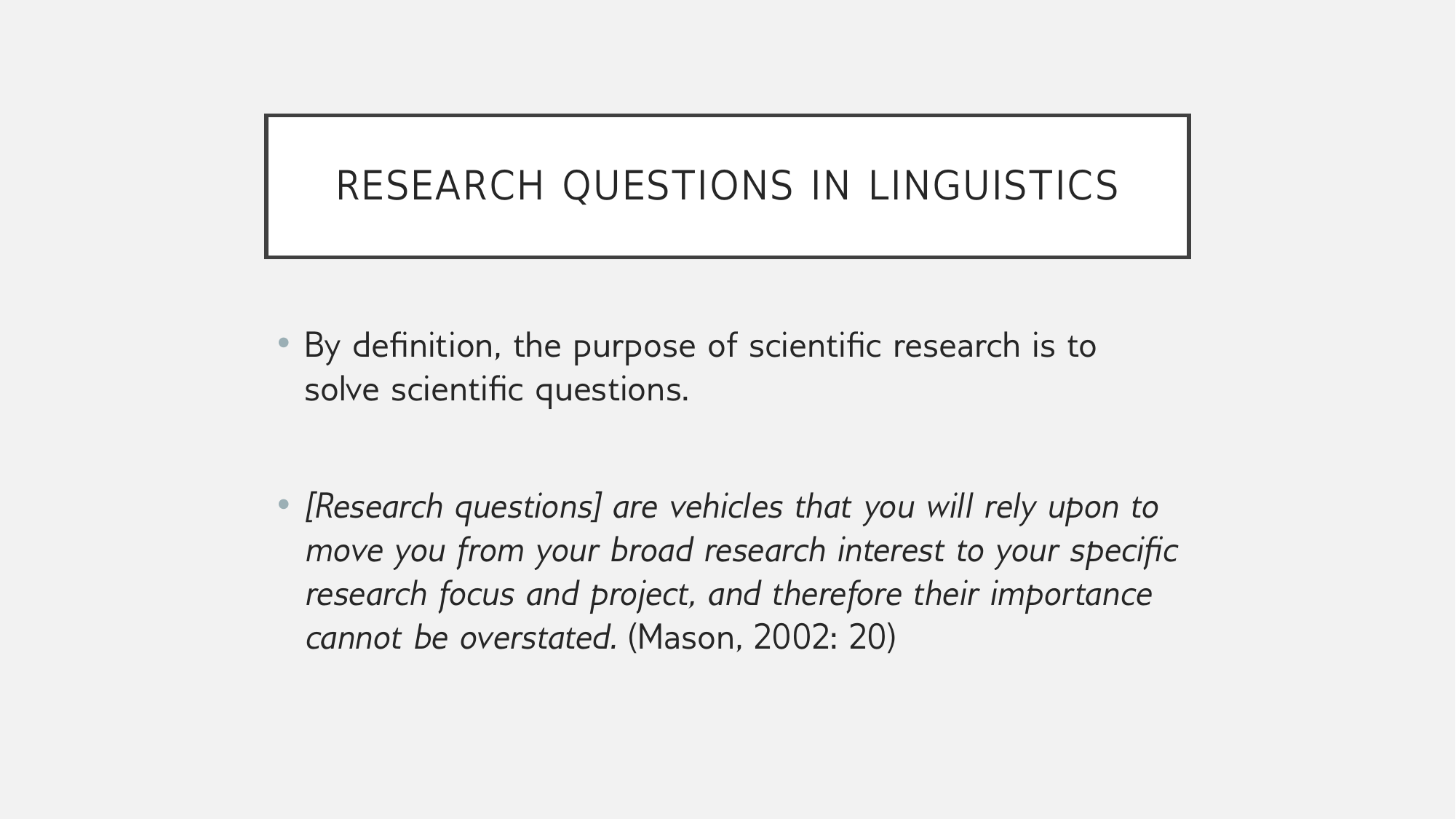

# Research Questions in Linguistics
By definition, the purpose of scientific research is to solve scientific questions.

[Research questions] are vehicles that you will rely upon to move you from your broad research interest to your specific research focus and project, and therefore their importance cannot be overstated. (Mason, 2002: 20)